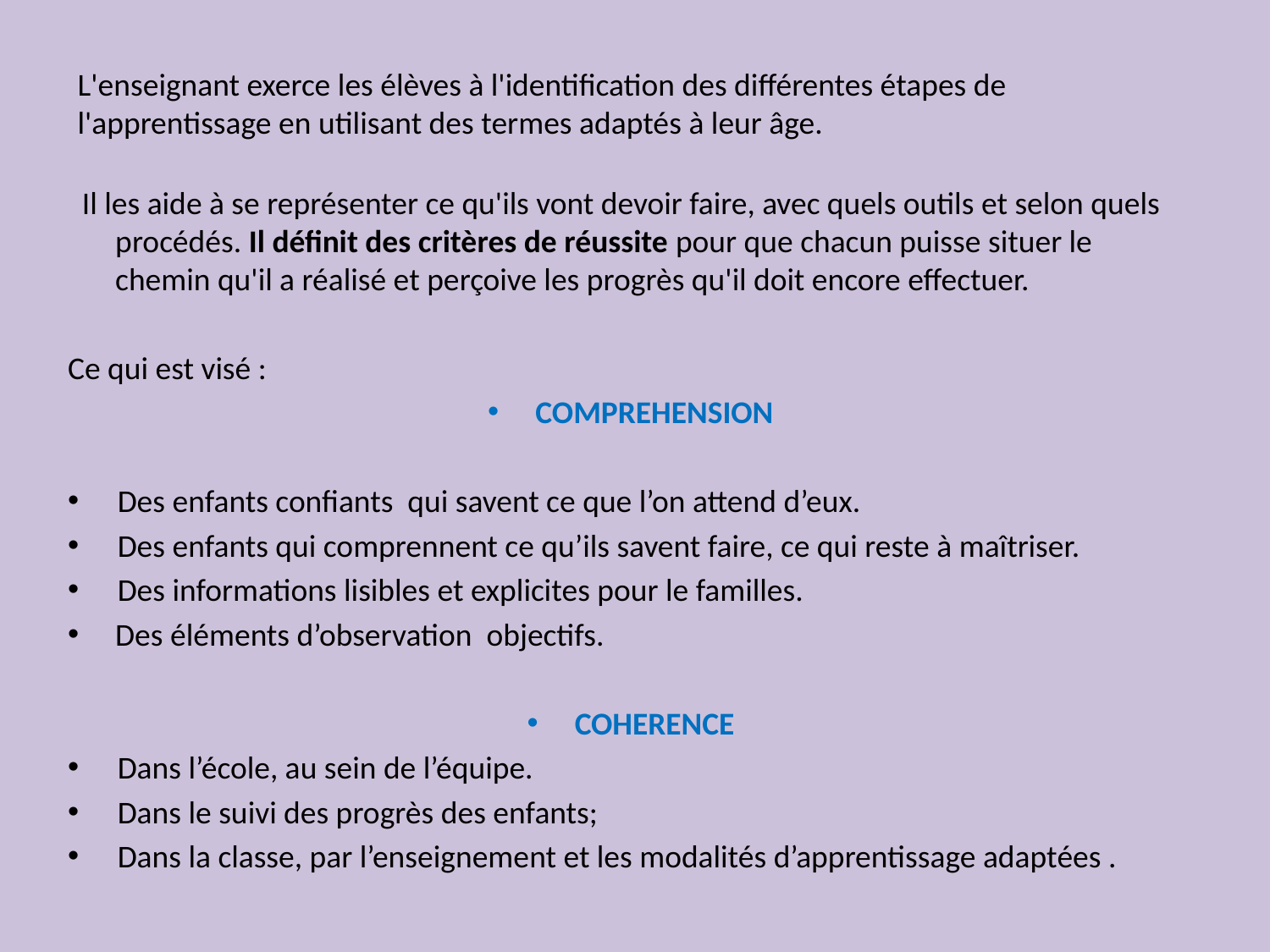

# L'enseignant exerce les élèves à l'identification des différentes étapes de l'apprentissage en utilisant des termes adaptés à leur âge.
  Il les aide à se représenter ce qu'ils vont devoir faire, avec quels outils et selon quels procédés. Il définit des critères de réussite pour que chacun puisse situer le chemin qu'il a réalisé et perçoive les progrès qu'il doit encore effectuer.

Ce qui est visé :
COMPREHENSION

Des enfants confiants  qui savent ce que l’on attend d’eux.
Des enfants qui comprennent ce qu’ils savent faire, ce qui reste à maîtriser.
Des informations lisibles et explicites pour le familles.
Des éléments d’observation  objectifs.

COHERENCE
Dans l’école, au sein de l’équipe.
Dans le suivi des progrès des enfants;
Dans la classe, par l’enseignement et les modalités d’apprentissage adaptées .